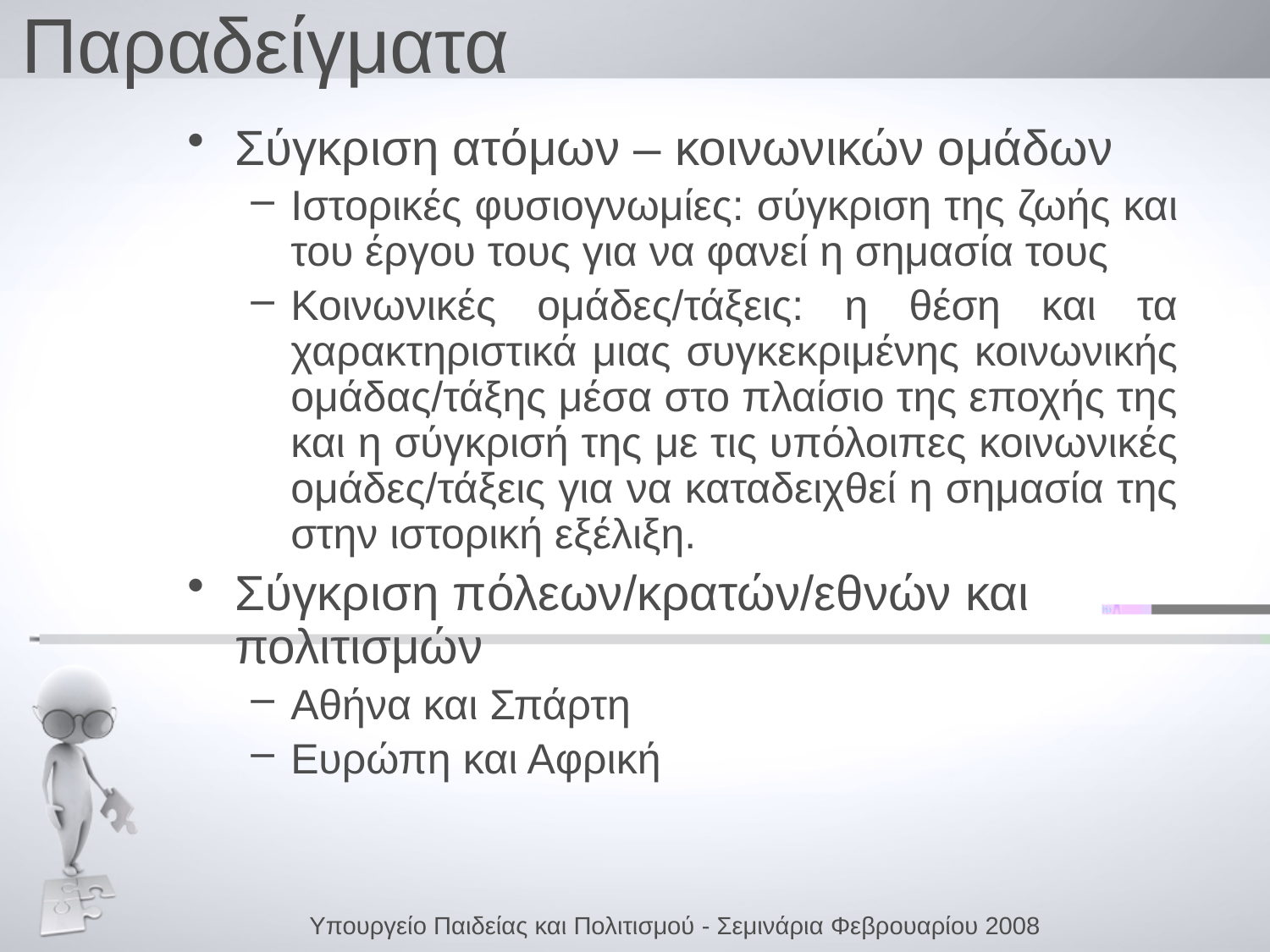

# Παραδείγματα
Σύγκριση ατόμων – κοινωνικών ομάδων
Ιστορικές φυσιογνωμίες: σύγκριση της ζωής και του έργου τους για να φανεί η σημασία τους
Κοινωνικές ομάδες/τάξεις: η θέση και τα χαρακτηριστικά μιας συγκεκριμένης κοινωνικής ομάδας/τάξης μέσα στο πλαίσιο της εποχής της και η σύγκρισή της με τις υπόλοιπες κοινωνικές ομάδες/τάξεις για να καταδειχθεί η σημασία της στην ιστορική εξέλιξη.
Σύγκριση πόλεων/κρατών/εθνών και πολιτισμών
Αθήνα και Σπάρτη
Ευρώπη και Αφρική

Υπουργείο Παιδείας και Πολιτισμού - Σεμινάρια Φεβρουαρίου 2008